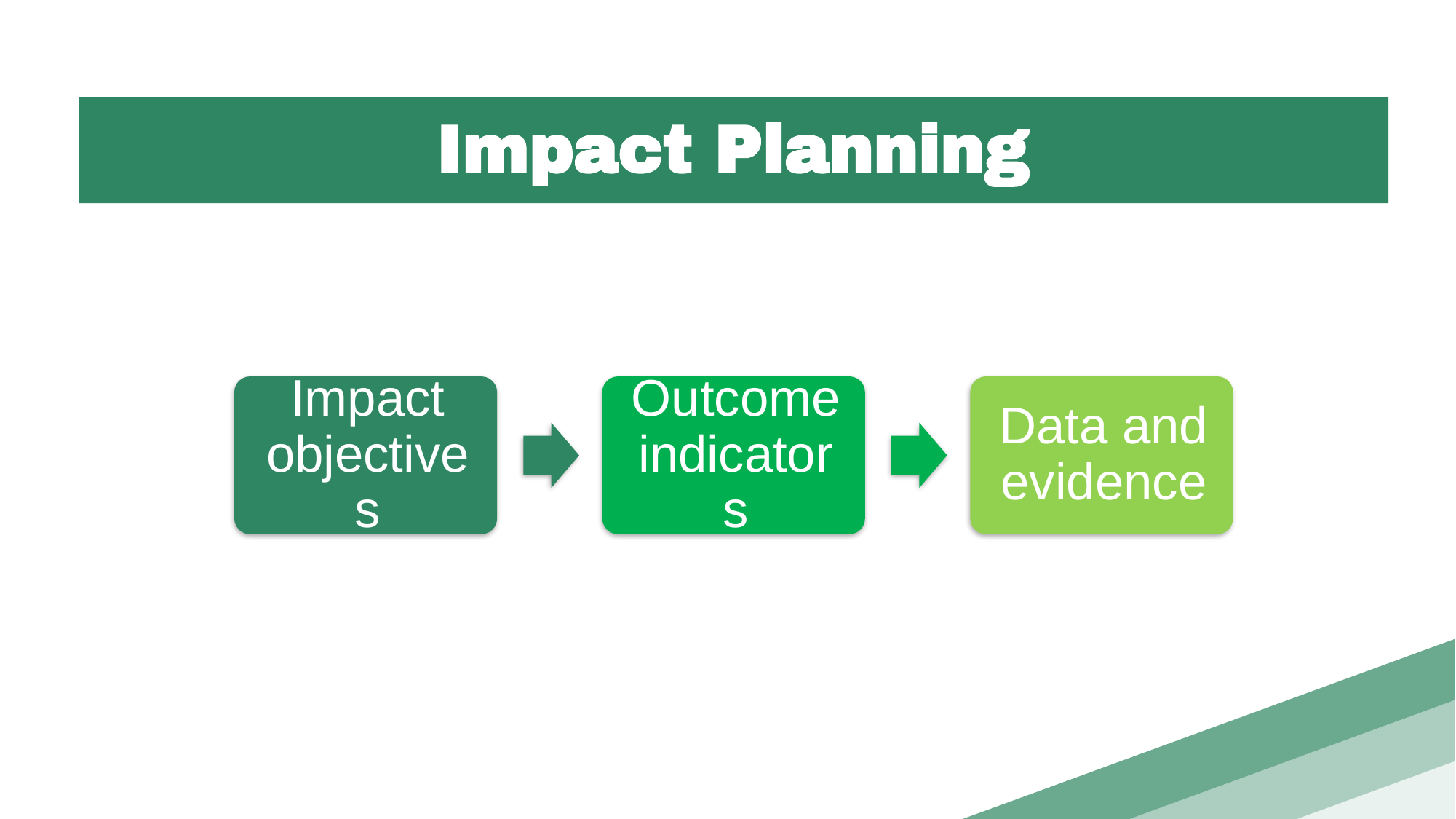

Impact Planning
Impact objectives

Outcome indicators

Data and evidence